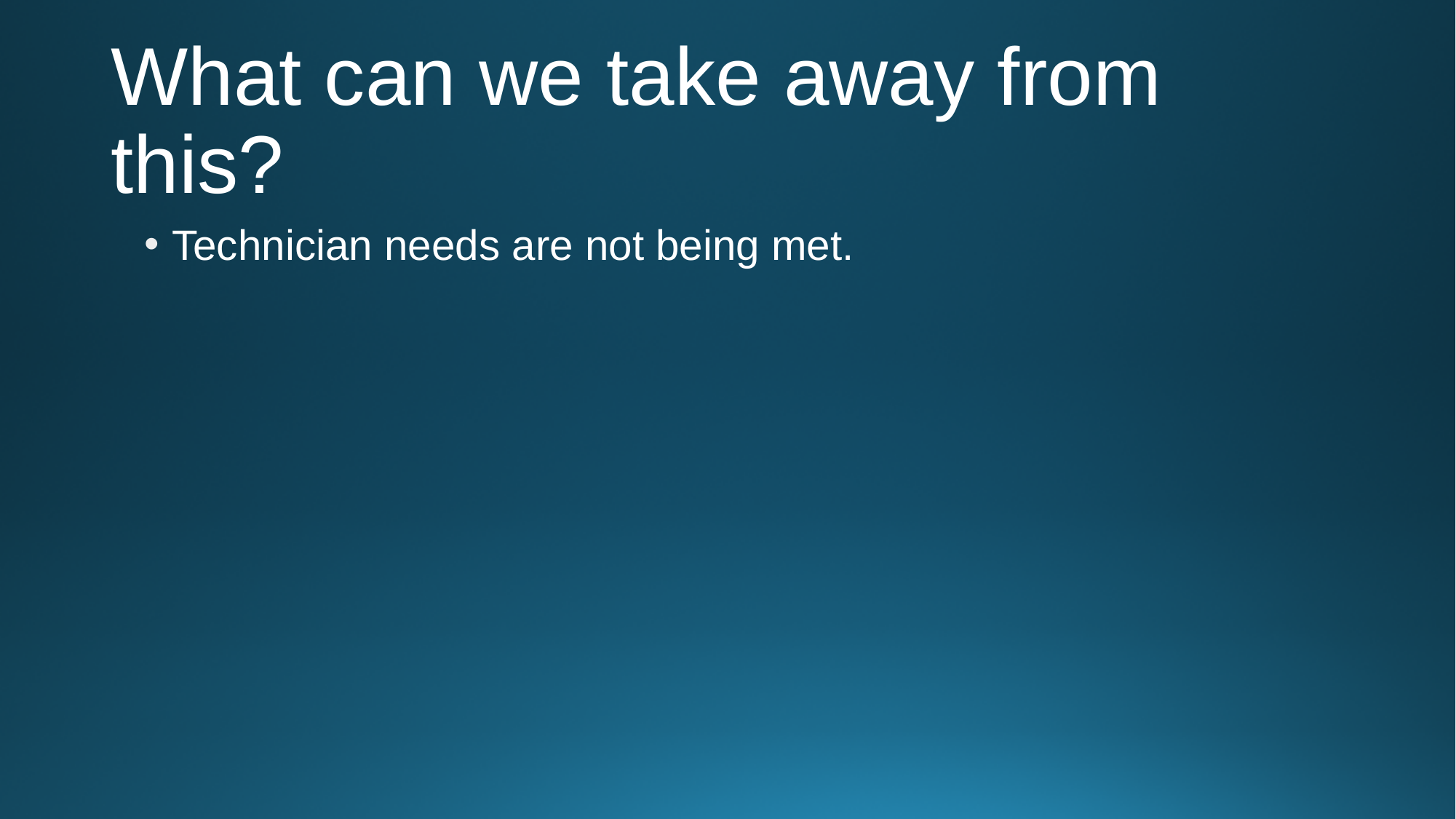

# What can we take away from this?
Technician needs are not being met.